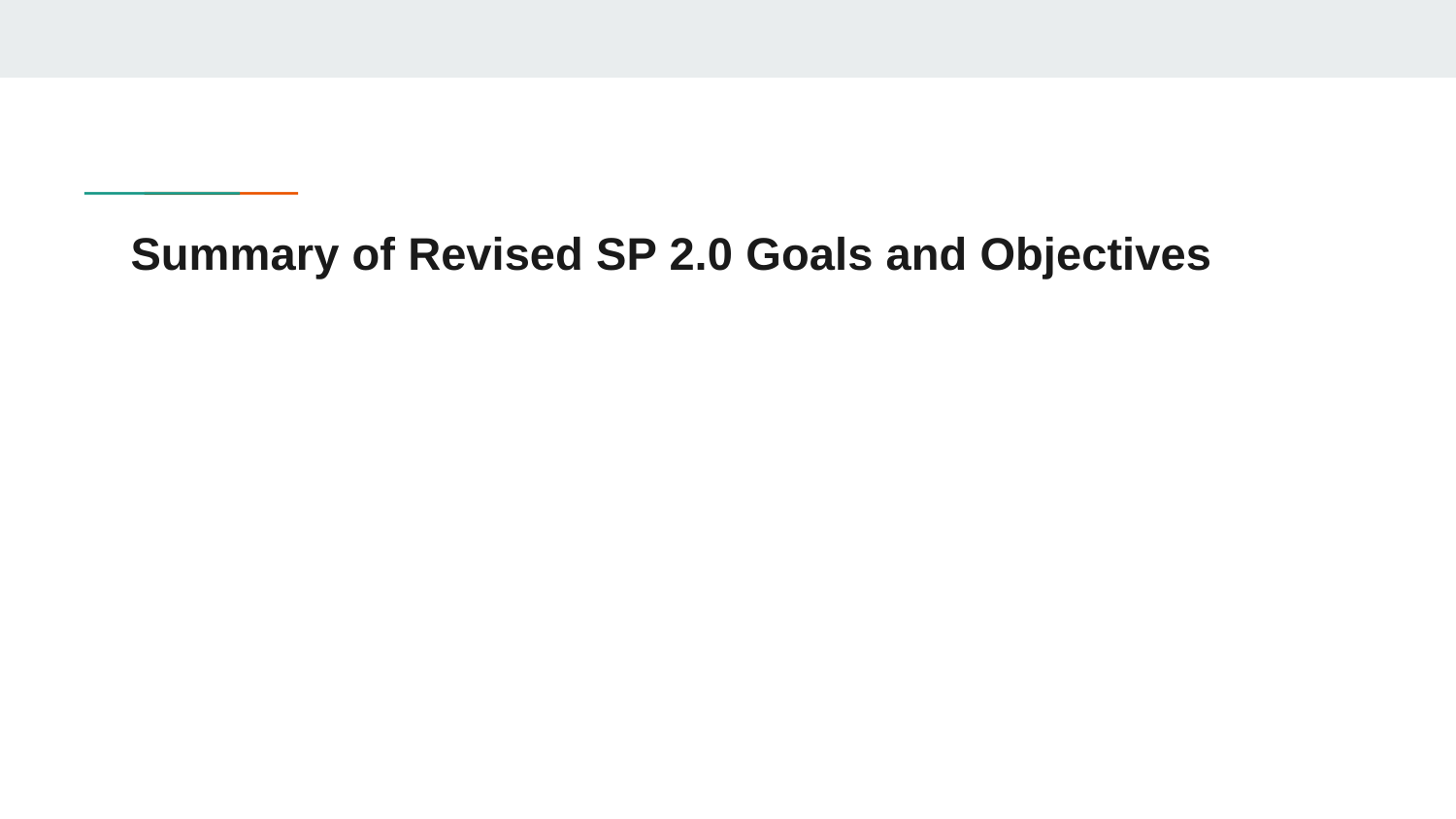

# Summary of Revised SP 2.0 Goals and Objectives